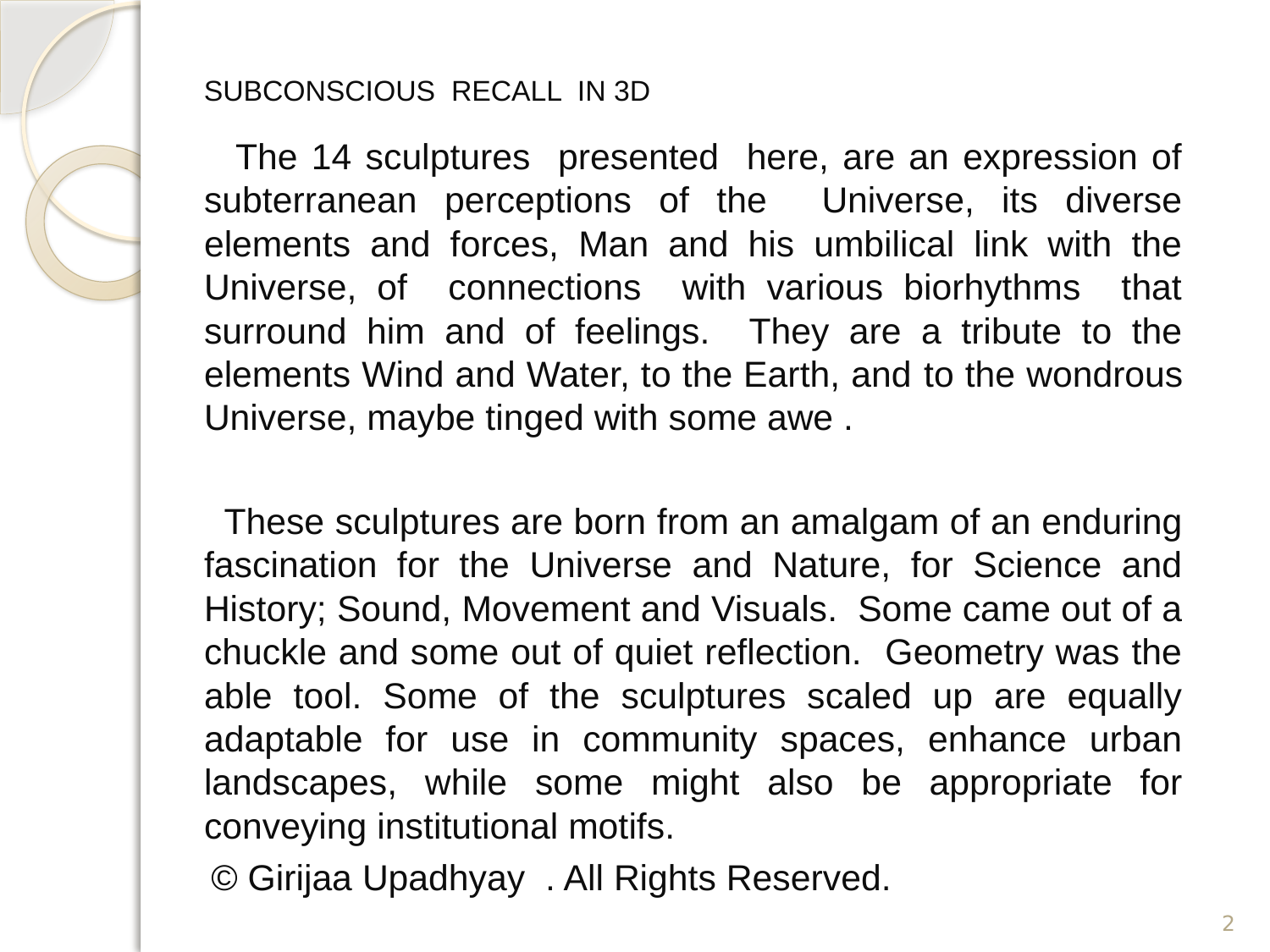

# SUBCONSCIOUS  RECALL  IN 3D
     The 14 sculptures  presented  here, are an expression of subterranean perceptions of the  Universe, its diverse elements and forces, Man and his umbilical link with the Universe, of  connections  with various biorhythms  that surround him and of feelings.  They are a tribute to the elements Wind and Water, to the Earth, and to the wondrous Universe, maybe tinged with some awe .

     These sculptures are born from an amalgam of an enduring fascination for the Universe and Nature, for Science and History; Sound, Movement and Visuals.  Some came out of a chuckle and some out of quiet reflection.  Geometry was the able tool. Some of the sculptures scaled up are equally adaptable for use in community spaces, enhance urban landscapes, while some might also be appropriate for conveying institutional motifs.
    © Girijaa Upadhyay  . All Rights Reserved.

2